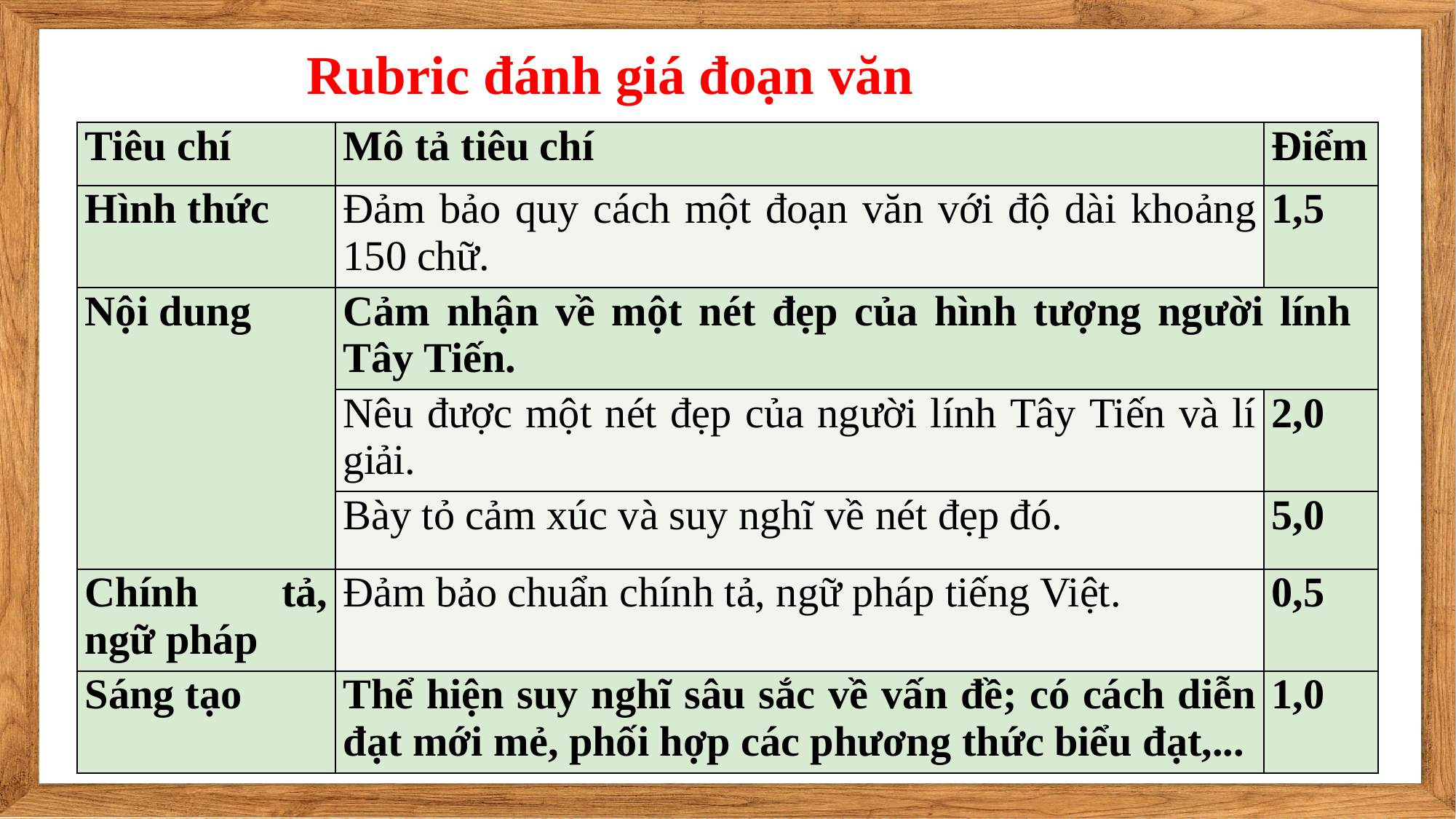

Rubric đánh giá đoạn văn
| Tiêu chí | Mô tả tiêu chí | Điểm |
| --- | --- | --- |
| Hình thức | Đảm bảo quy cách một đoạn văn với độ dài khoảng 150 chữ. | 1,5 |
| Nội dung | Cảm nhận về một nét đẹp của hình tượng người lính Tây Tiến. |  |
|  | Nêu được một nét đẹp của người lính Tây Tiến và lí giải. | 2,0 |
|  | Bày tỏ cảm xúc và suy nghĩ về nét đẹp đó. | 5,0 |
| Chính tả, ngữ pháp | Đảm bảo chuẩn chính tả, ngữ pháp tiếng Việt. | 0,5 |
| Sáng tạo | Thể hiện suy nghĩ sâu sắc về vấn đề; có cách diễn đạt mới mẻ, phối hợp các phương thức biểu đạt,... | 1,0 |